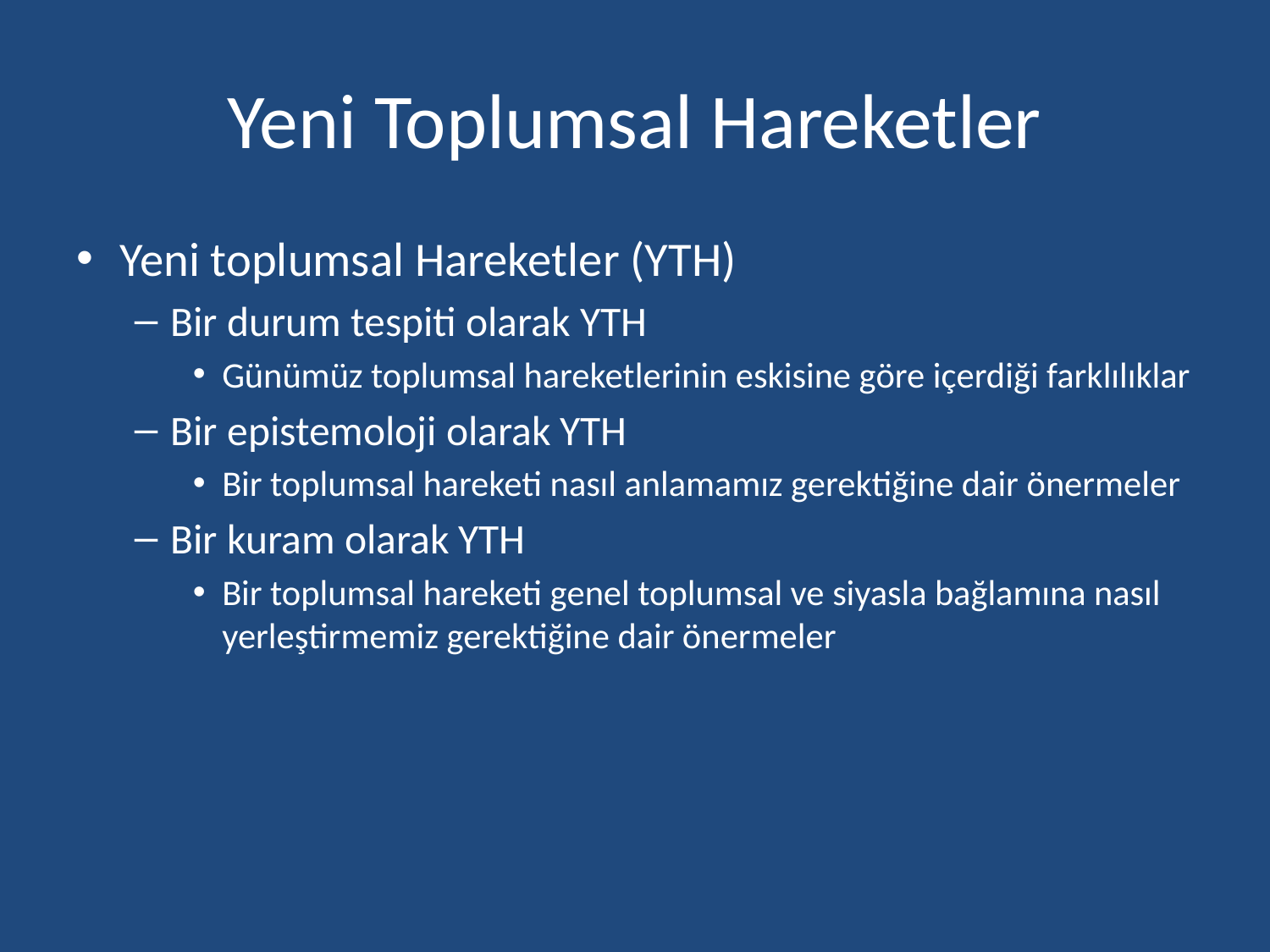

# Yeni Toplumsal Hareketler
Yeni toplumsal Hareketler (YTH)
Bir durum tespiti olarak YTH
Günümüz toplumsal hareketlerinin eskisine göre içerdiği farklılıklar
Bir epistemoloji olarak YTH
Bir toplumsal hareketi nasıl anlamamız gerektiğine dair önermeler
Bir kuram olarak YTH
Bir toplumsal hareketi genel toplumsal ve siyasla bağlamına nasıl yerleştirmemiz gerektiğine dair önermeler